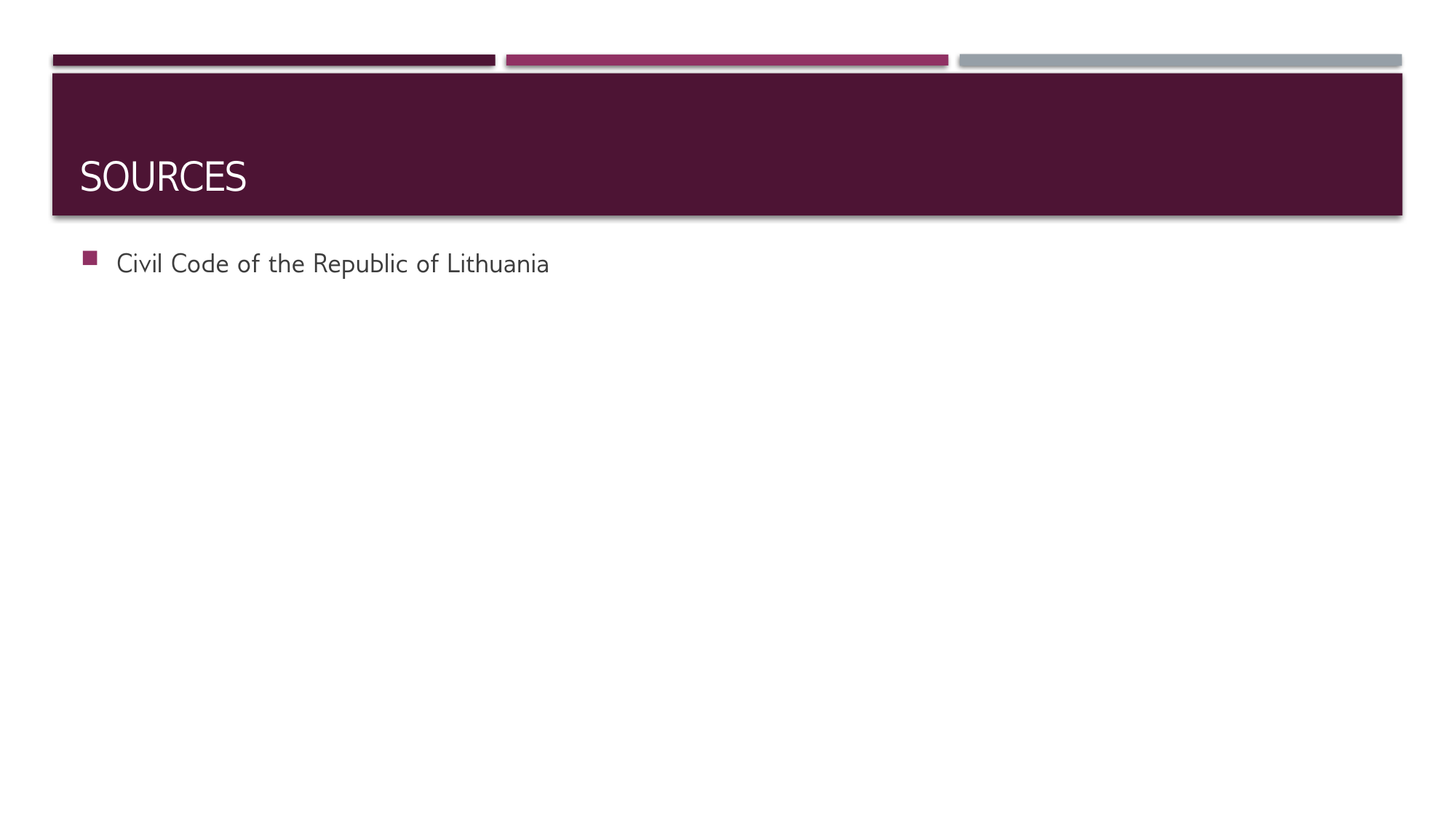

# sources
Civil Code of the Republic of Lithuania